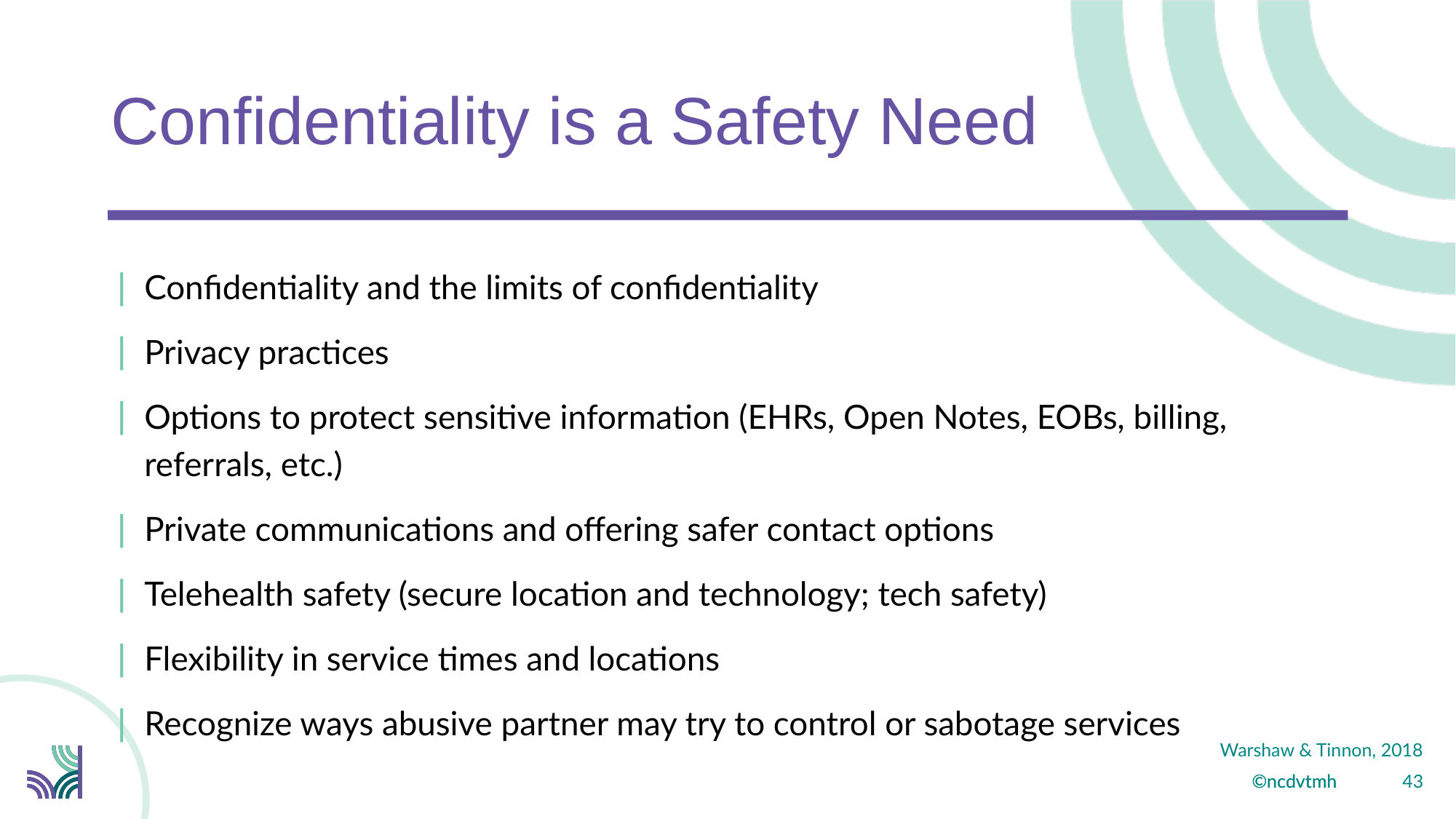

# Confidentiality is a Safety Need
Confidentiality and the limits of confidentiality
Privacy practices
Options to protect sensitive information (EHRs, Open Notes, EOBs, billing, referrals, etc.)
Private communications and offering safer contact options
Telehealth safety (secure location and technology; tech safety)
Flexibility in service times and locations
Recognize ways abusive partner may try to control or sabotage services

Warshaw & Tinnon, 2018
43